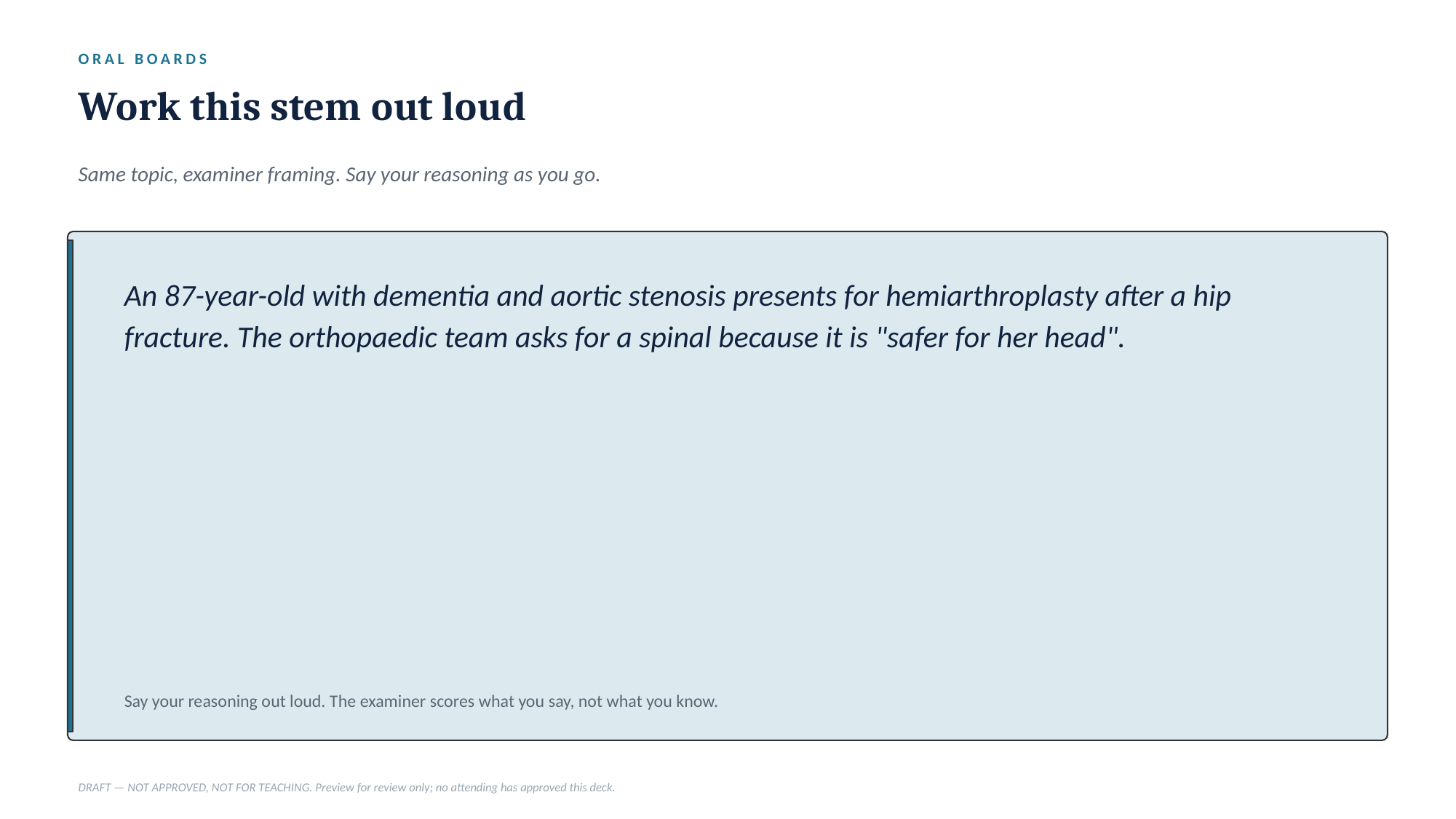

ORAL BOARDS
Work this stem out loud
Same topic, examiner framing. Say your reasoning as you go.

An 87-year-old with dementia and aortic stenosis presents for hemiarthroplasty after a hip fracture. The orthopaedic team asks for a spinal because it is "safer for her head".
Say your reasoning out loud. The examiner scores what you say, not what you know.
DRAFT — NOT APPROVED, NOT FOR TEACHING. Preview for review only; no attending has approved this deck.